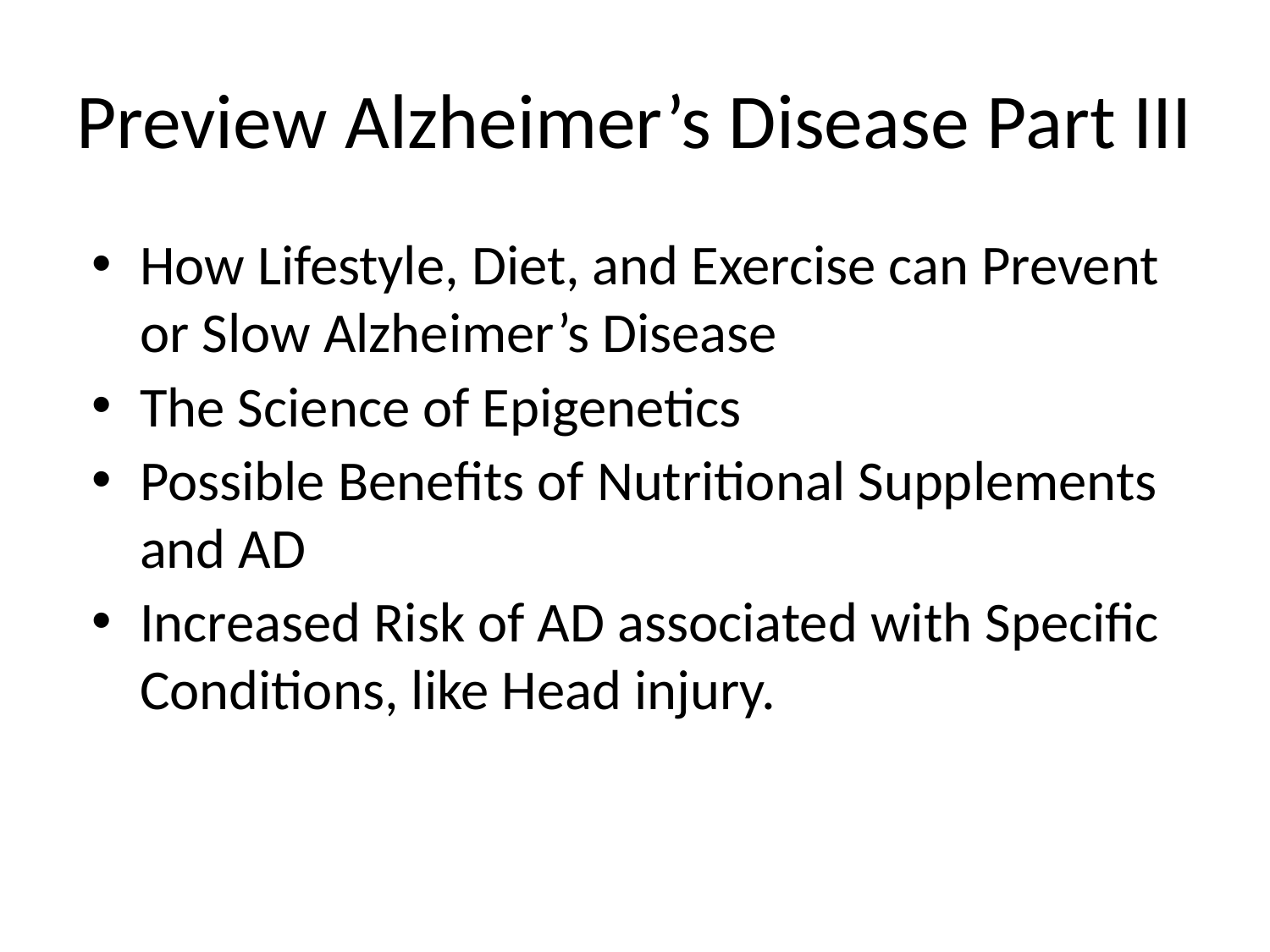

# Preview Alzheimer’s Disease Part III
How Lifestyle, Diet, and Exercise can Prevent or Slow Alzheimer’s Disease
The Science of Epigenetics
Possible Benefits of Nutritional Supplements and AD
Increased Risk of AD associated with Specific Conditions, like Head injury.